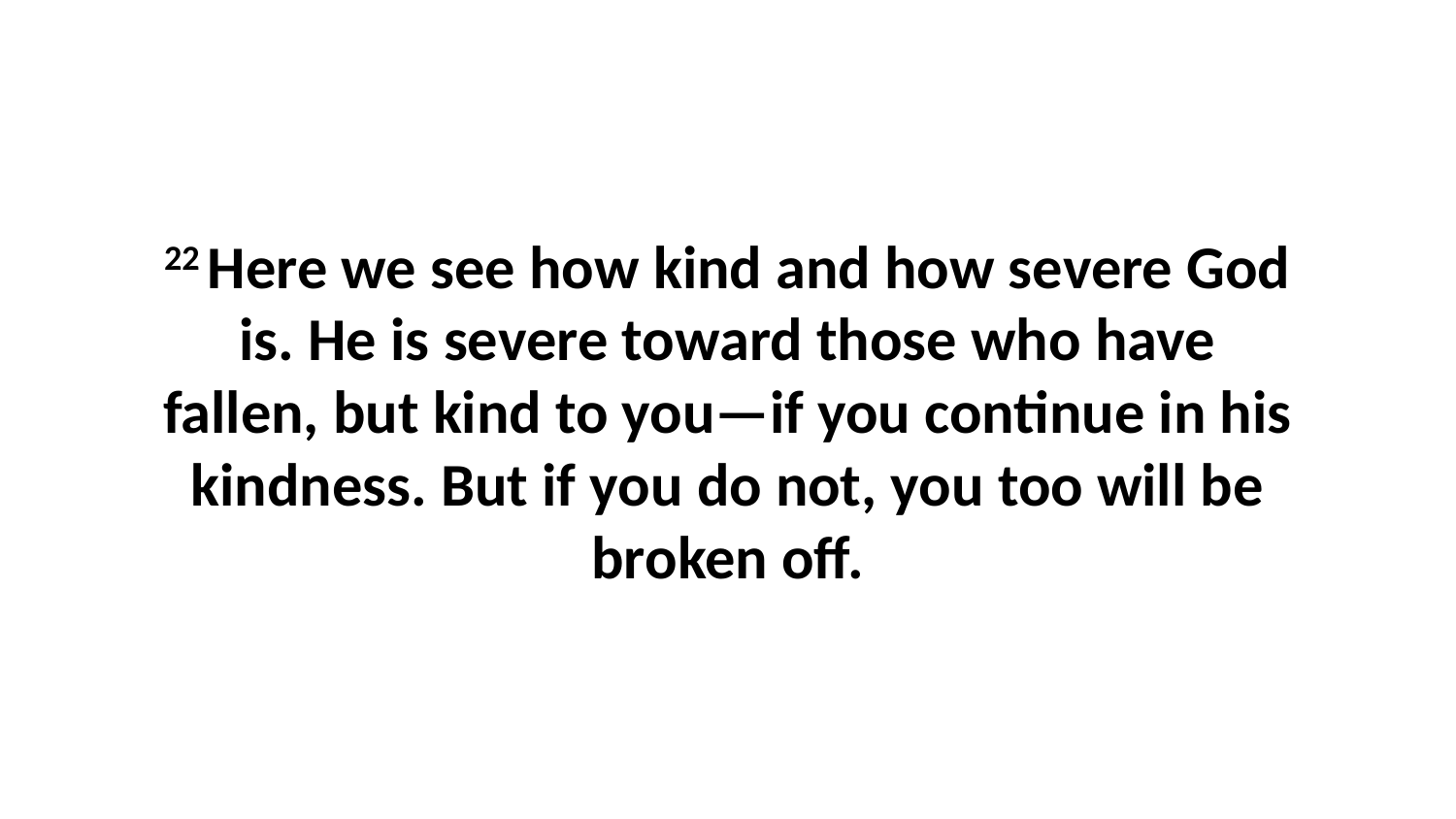

22 Here we see how kind and how severe God is. He is severe toward those who have fallen, but kind to you—if you continue in his kindness. But if you do not, you too will be broken off.